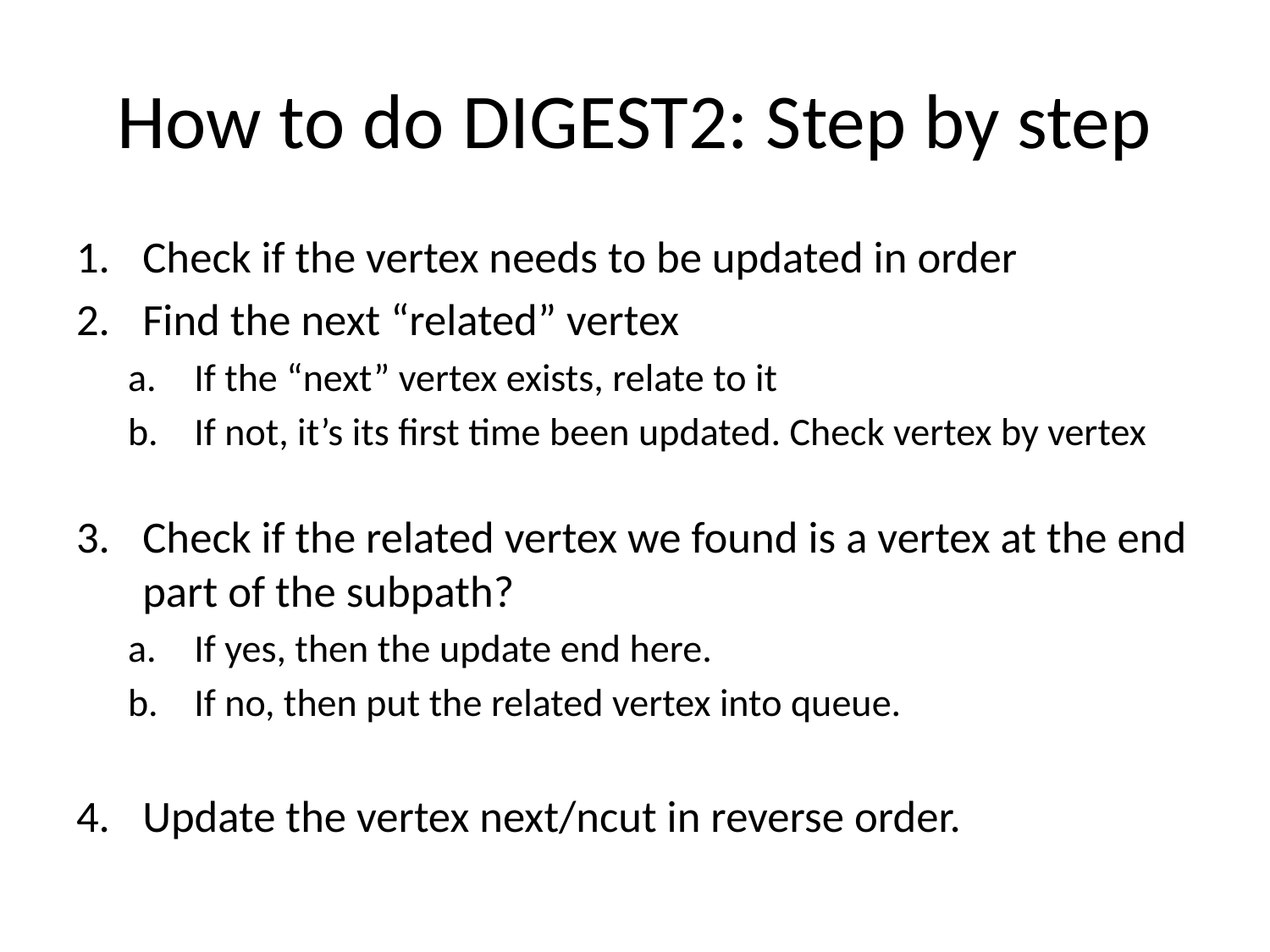

# How to do DIGEST2: Step by step
Check if the vertex needs to be updated in order
Find the next “related” vertex
If the “next” vertex exists, relate to it
If not, it’s its first time been updated. Check vertex by vertex
Check if the related vertex we found is a vertex at the end part of the subpath?
If yes, then the update end here.
If no, then put the related vertex into queue.

Update the vertex next/ncut in reverse order.